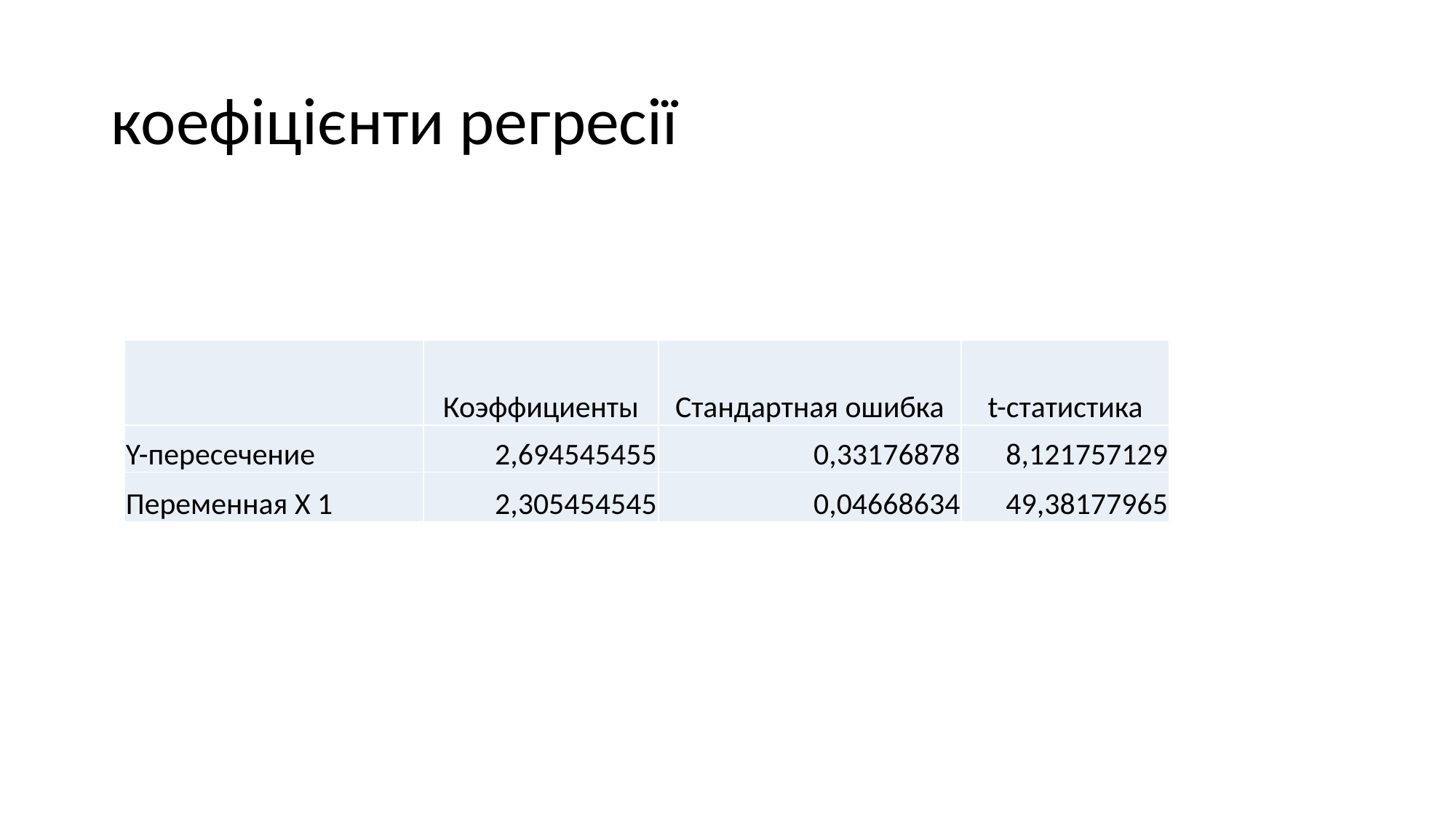

# коефіцієнти регресії
|  | Коэффициенты | Стандартная ошибка | t-статистика |
| --- | --- | --- | --- |
| Y-пересечение | 2,694545455 | 0,33176878 | 8,121757129 |
| Переменная X 1 | 2,305454545 | 0,04668634 | 49,38177965 |